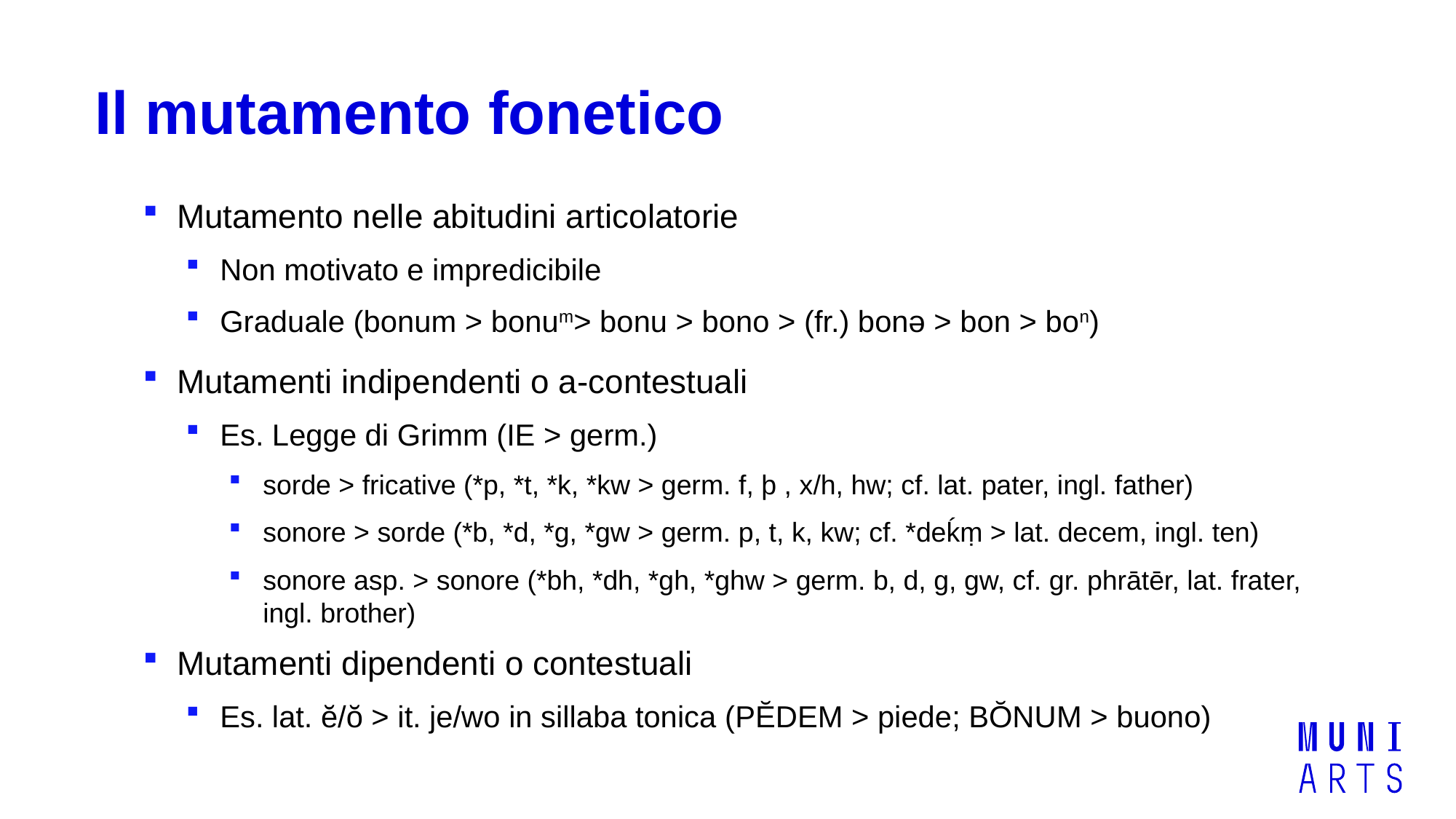

# Il mutamento fonetico
Mutamento nelle abitudini articolatorie
Non motivato e impredicibile
Graduale (bonum > bonum> bonu > bono > (fr.) bonə > bon > bon)
Mutamenti indipendenti o a-contestuali
Es. Legge di Grimm (IE > germ.)
sorde > fricative (*p, *t, *k, *kw > germ. f, þ , x/h, hw; cf. lat. pater, ingl. father)
sonore > sorde (*b, *d, *g, *gw > germ. p, t, k, kw; cf. *deḱṃ > lat. decem, ingl. ten)
sonore asp. > sonore (*bh, *dh, *gh, *ghw > germ. b, d, g, gw, cf. gr. phrātēr, lat. frater, ingl. brother)

Mutamenti dipendenti o contestuali
Es. lat. ĕ/ŏ > it. je/wo in sillaba tonica (pĕdem > piede; bŏnum > buono)